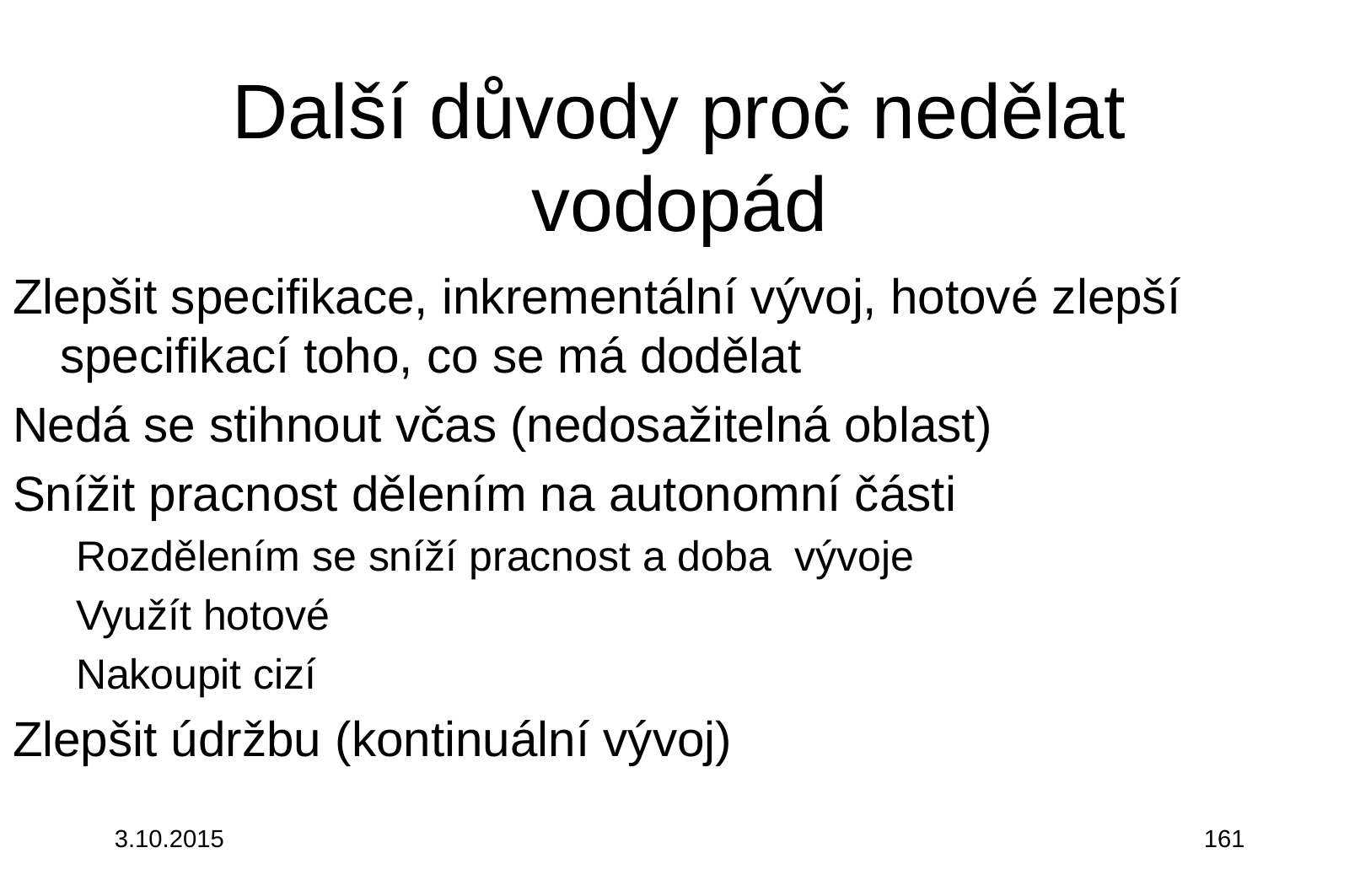

# Další důvody proč nedělat vodopád
Zlepšit specifikace, inkrementální vývoj, hotové zlepší specifikací toho, co se má dodělat
Nedá se stihnout včas (nedosažitelná oblast)
Snížit pracnost dělením na autonomní části
Rozdělením se sníží pracnost a doba  vývoje
Využít hotové
Nakoupit cizí
Zlepšit údržbu (kontinuální vývoj)
3.10.2015
161